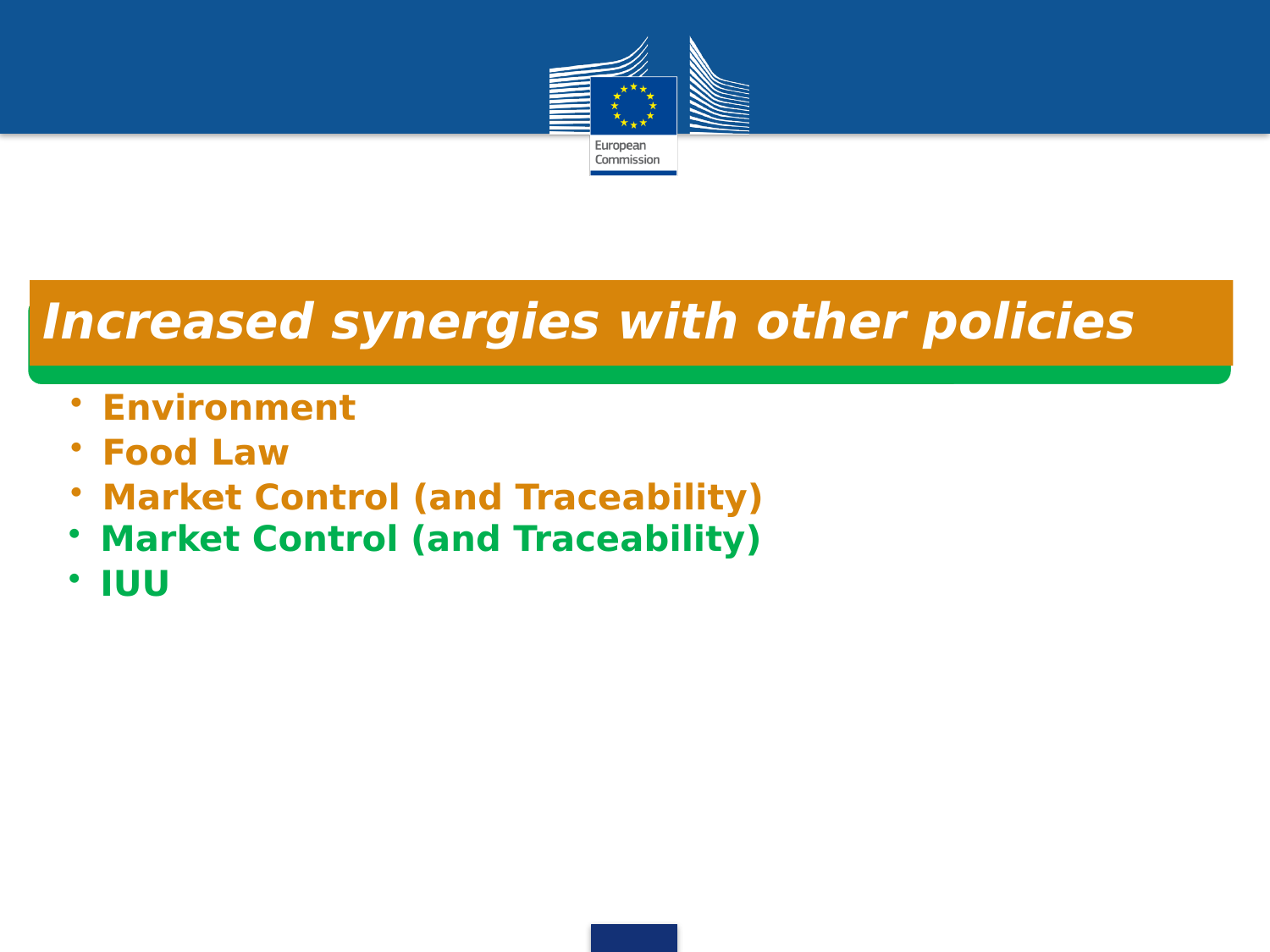

Increased synergies with other policies

Environment
Food Law
Market Control (and Traceability)
Market Control (and Traceability)
IUU